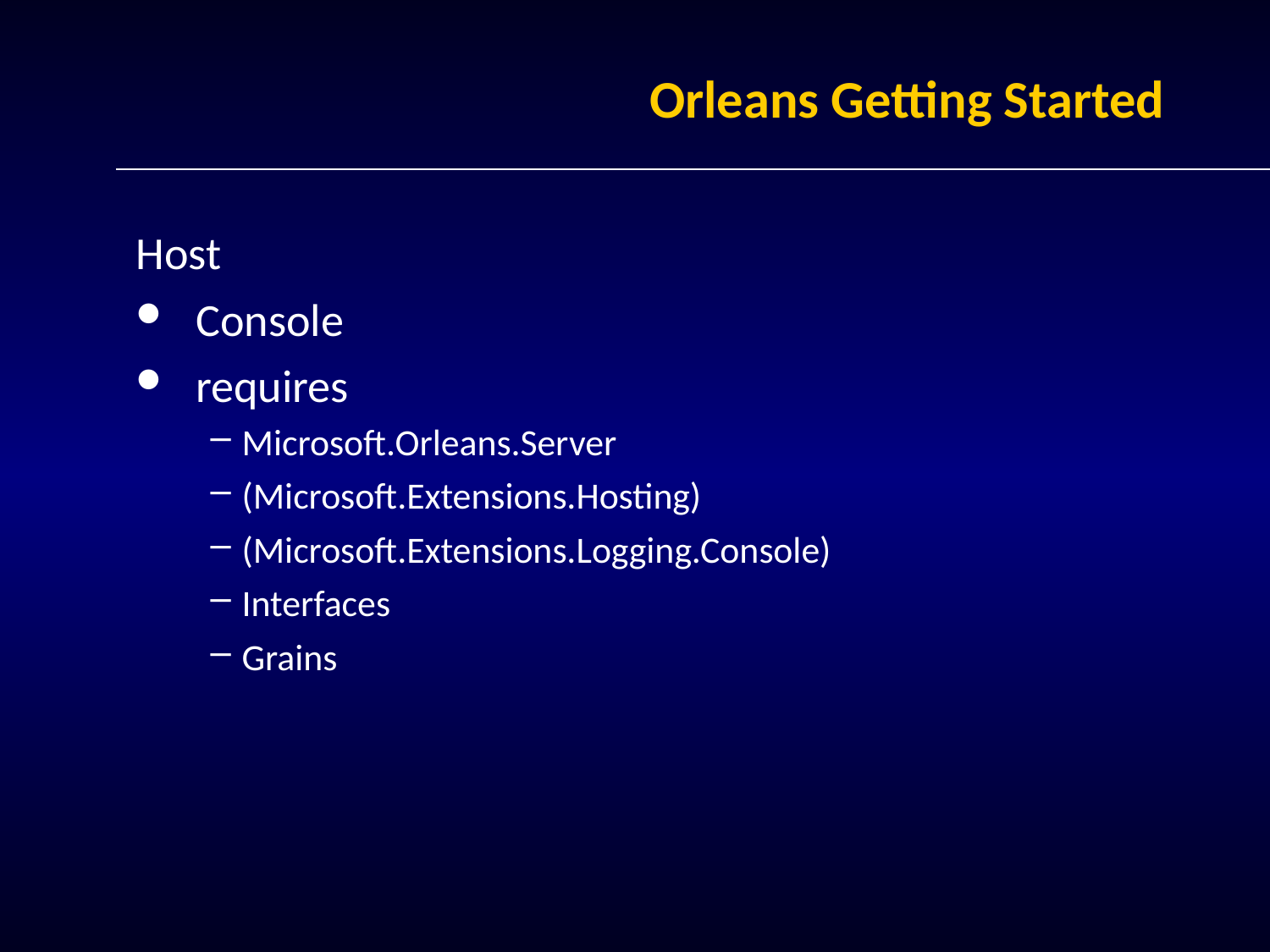

# Orleans Getting Started
Host
Console
requires
Microsoft.Orleans.Server
(Microsoft.Extensions.Hosting)
(Microsoft.Extensions.Logging.Console)
Interfaces
Grains